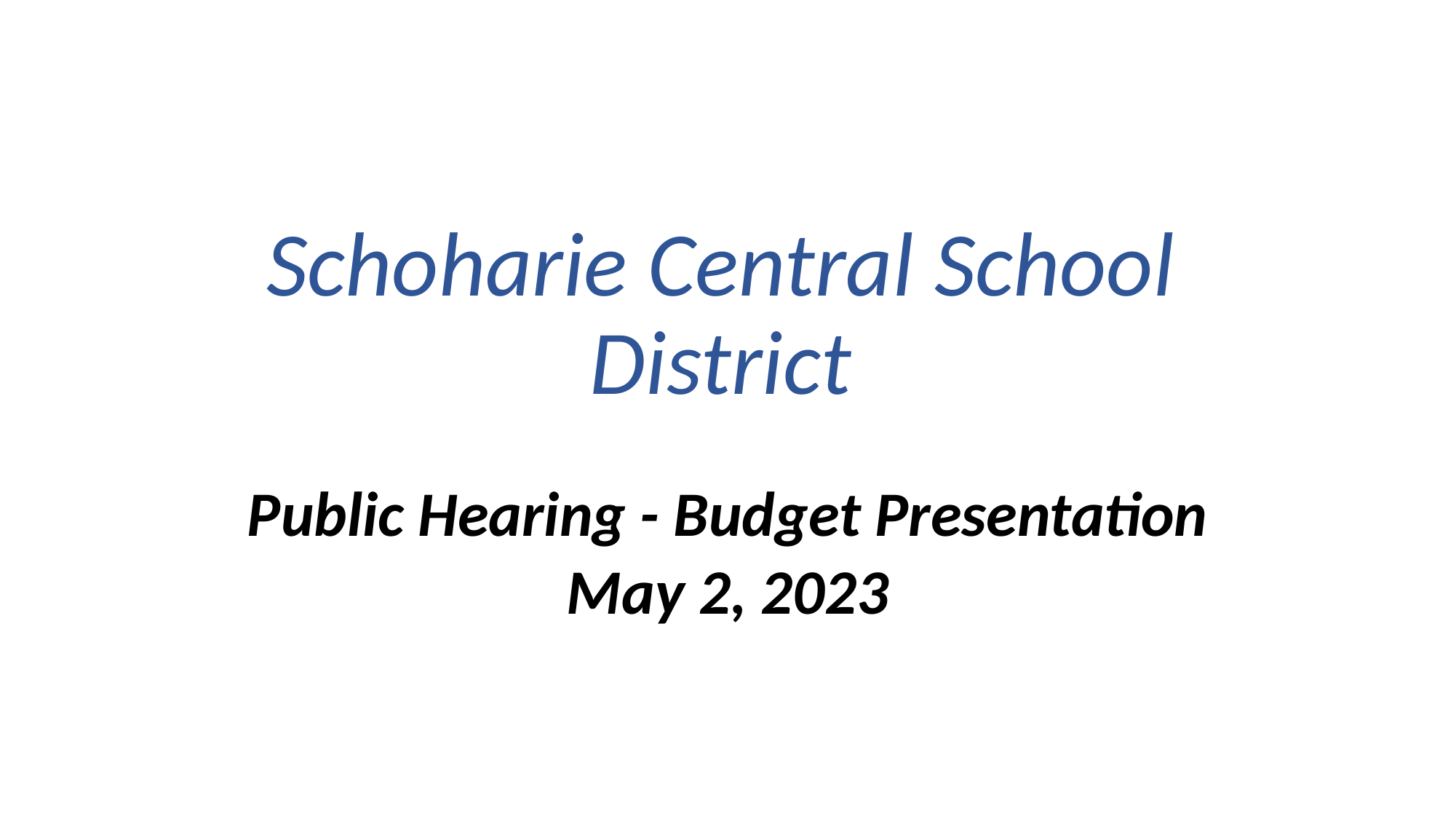

# Schoharie Central School District

Public Hearing - Budget Presentation
May 2, 2023